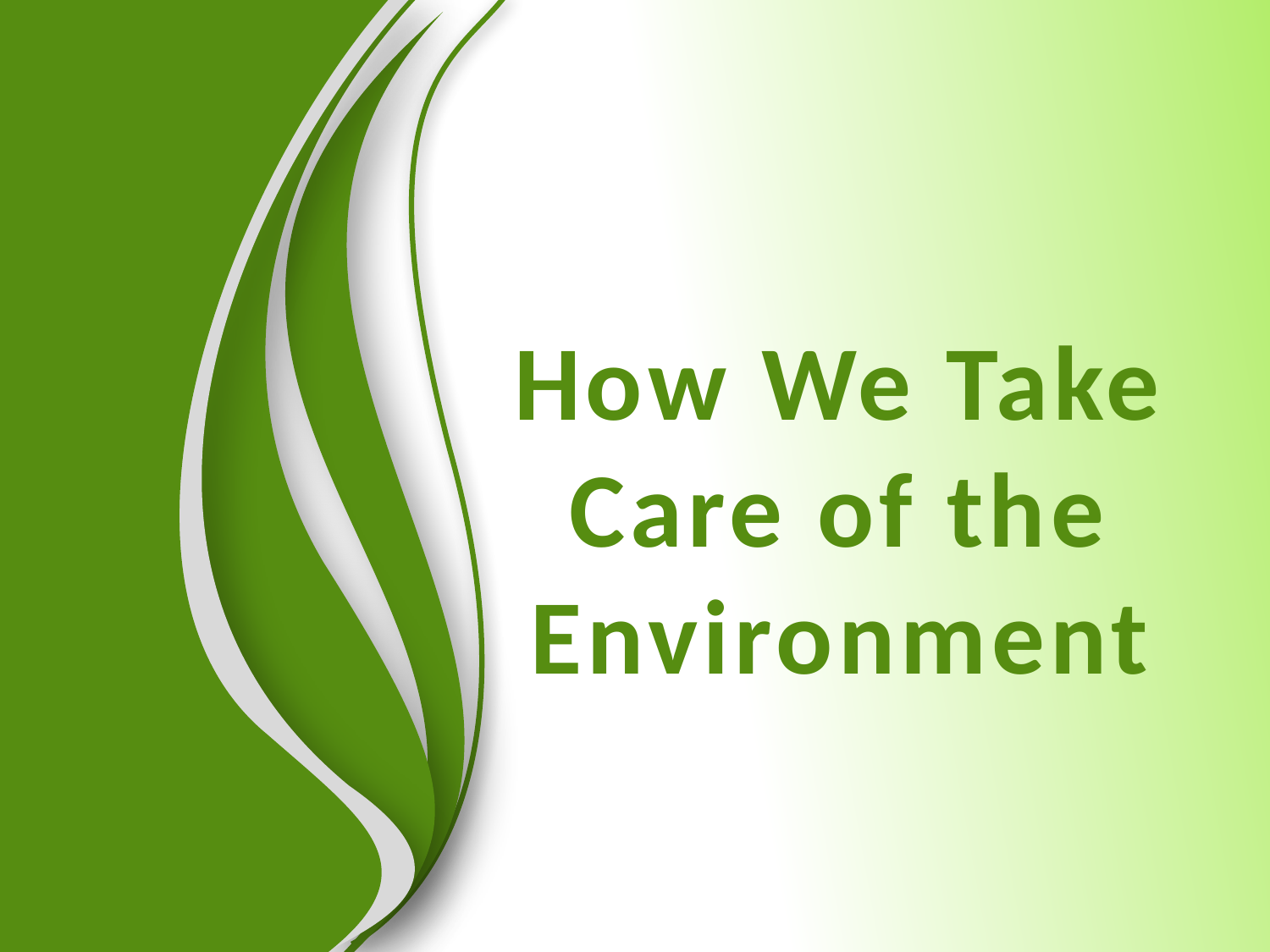

# How We Take Care of the Environment